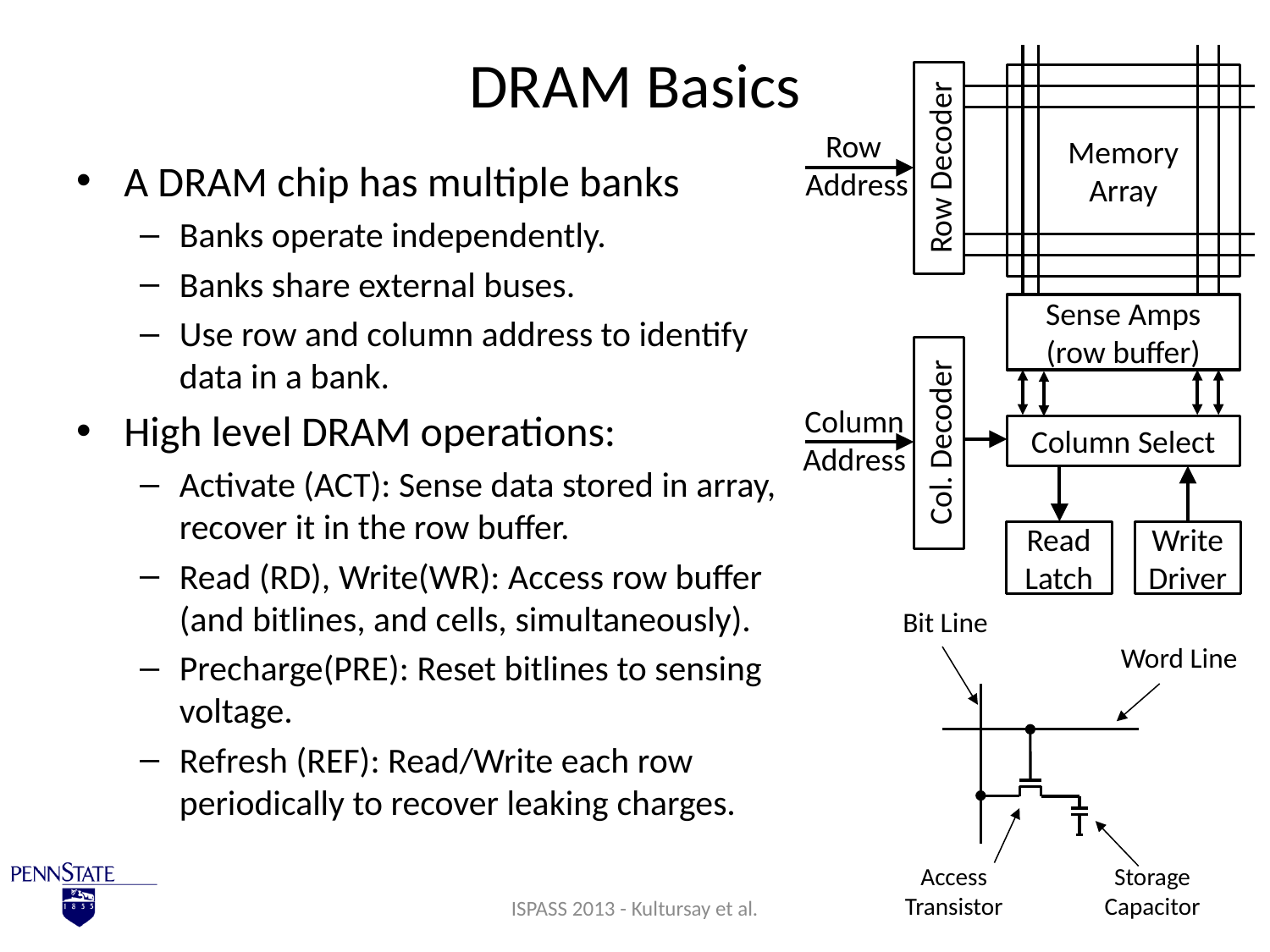

# DRAM Basics
Memory
Array
Row
Address
Row Decoder
Sense Amps
(row buffer)
Column
Address
Column Select
Col. Decoder
Read
Latch
Write
Driver
A DRAM chip has multiple banks
Banks operate independently.
Banks share external buses.
Use row and column address to identify data in a bank.
High level DRAM operations:
Activate (ACT): Sense data stored in array, recover it in the row buffer.
Read (RD), Write(WR): Access row buffer (and bitlines, and cells, simultaneously).
Precharge(PRE): Reset bitlines to sensing voltage.
Refresh (REF): Read/Write each row periodically to recover leaking charges.
Bit Line
Word Line
Access
Transistor
Storage
Capacitor
ISPASS 2013 - Kultursay et al.